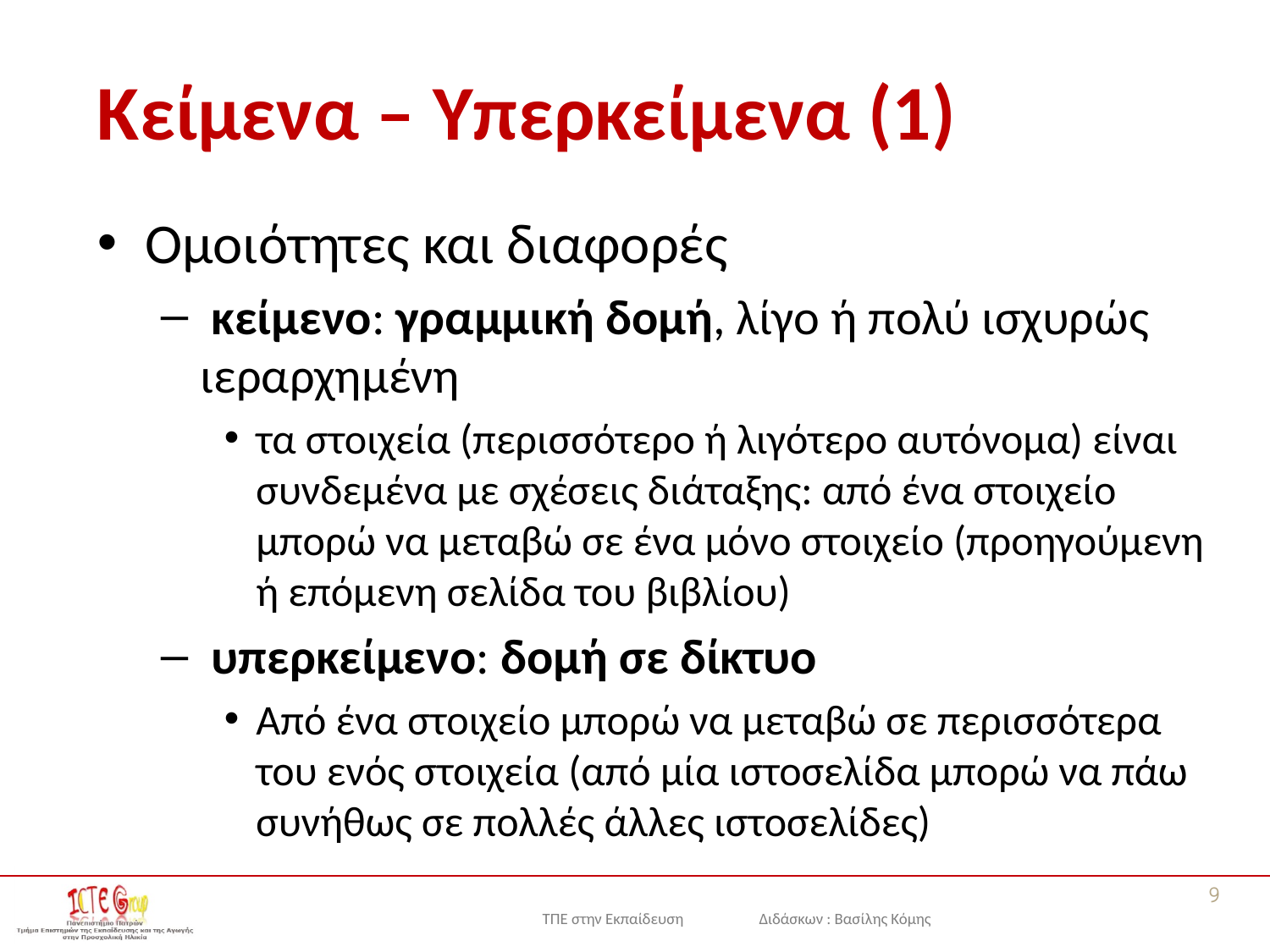

# Κείμενα – Υπερκείμενα (1)
Ομοιότητες και διαφορές
 κείμενο: γραμμική δομή, λίγο ή πολύ ισχυρώς ιεραρχημένη
τα στοιχεία (περισσότερο ή λιγότερο αυτόνομα) είναι συνδεμένα με σχέσεις διάταξης: από ένα στοιχείο μπορώ να μεταβώ σε ένα μόνο στοιχείο (προηγούμενη ή επόμενη σελίδα του βιβλίου)
 υπερκείμενο: δομή σε δίκτυο
Από ένα στοιχείο μπορώ να μεταβώ σε περισσότερα του ενός στοιχεία (από μία ιστοσελίδα μπορώ να πάω συνήθως σε πολλές άλλες ιστοσελίδες)
9